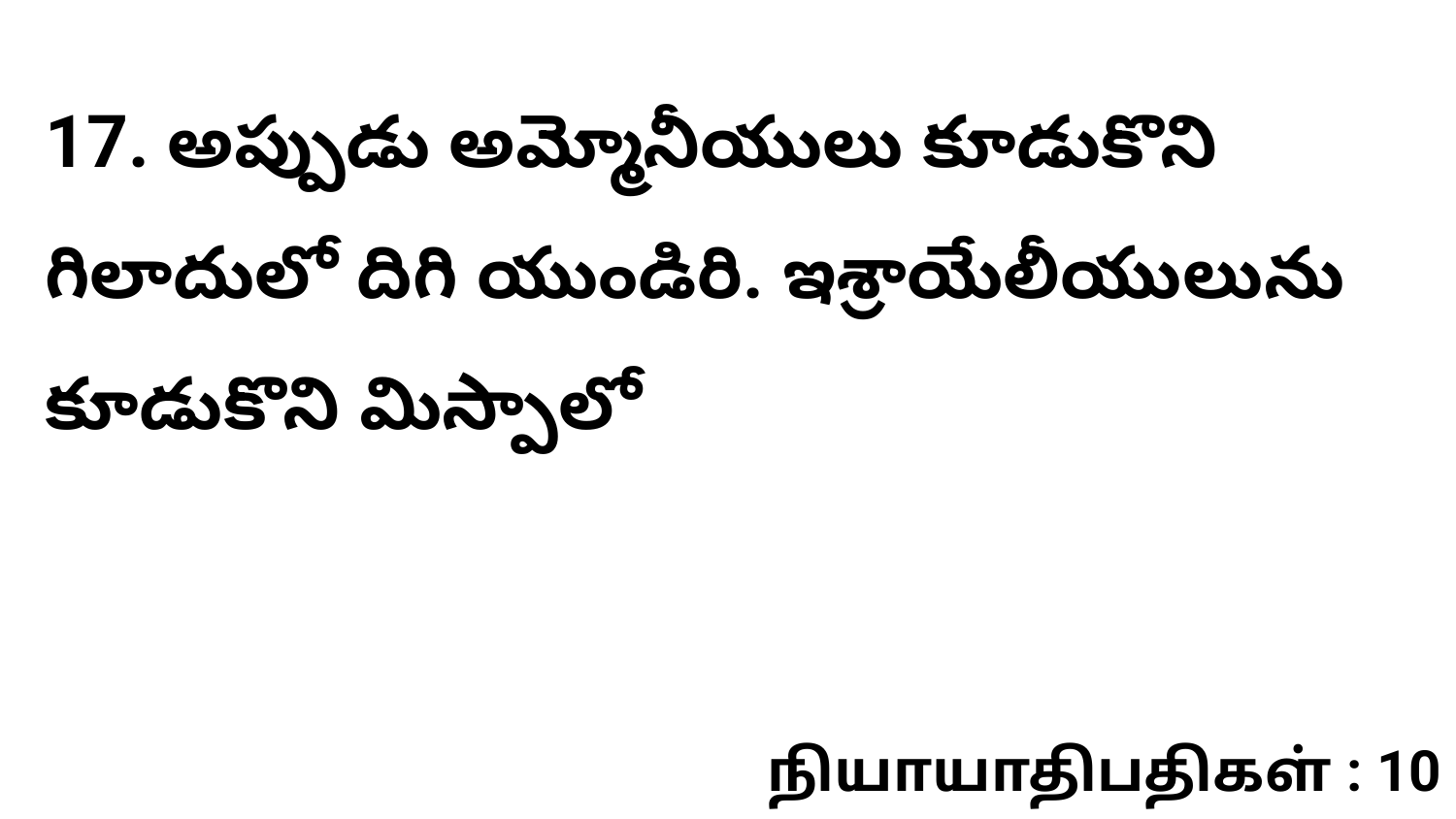

17. అప్పుడు అమ్మోనీయులు కూడుకొని గిలాదులో దిగి యుండిరి. ఇశ్రాయేలీయులును కూడుకొని మిస్పాలో
நியாயாதிபதிகள் : 10